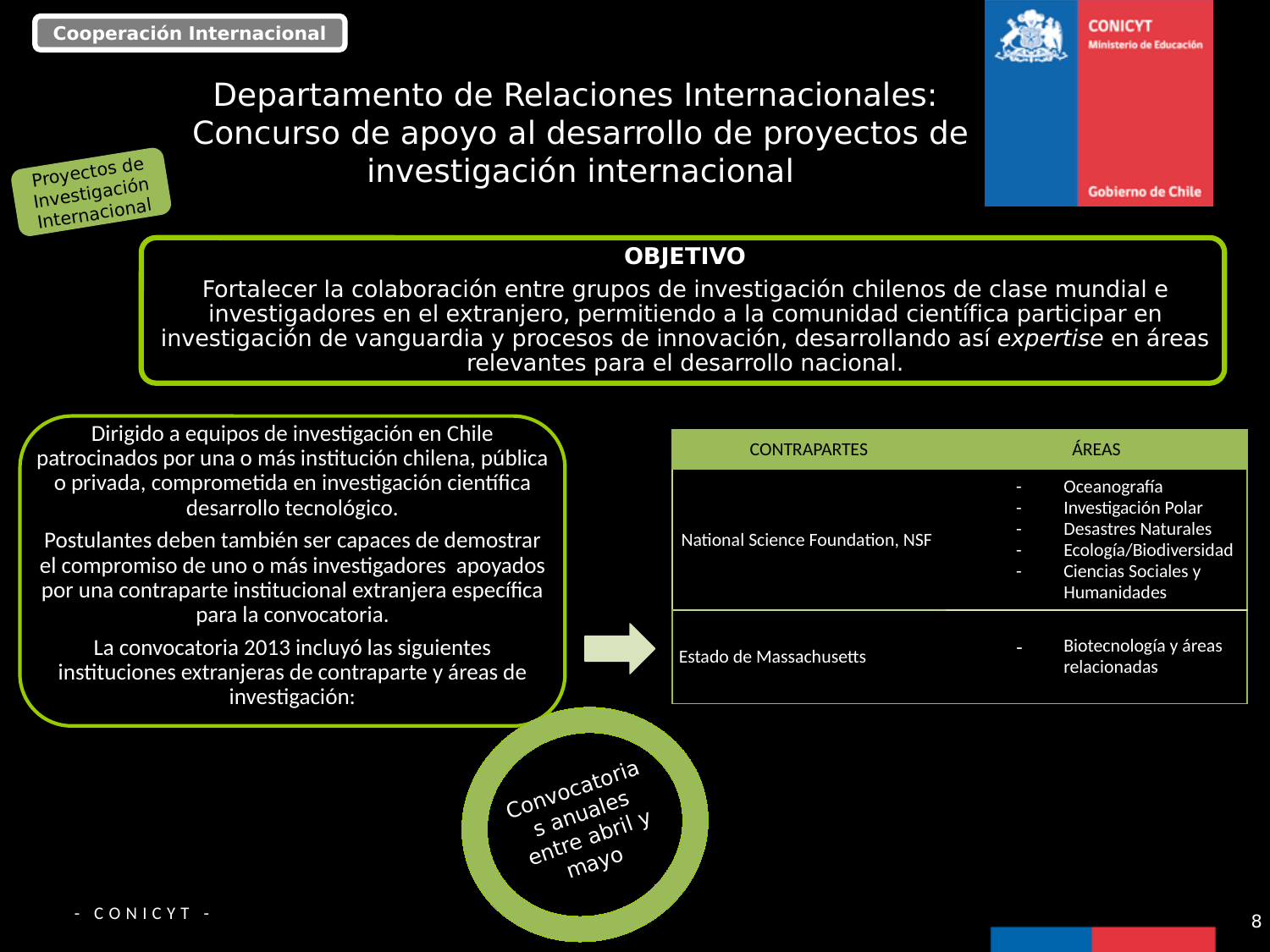

Cooperación Internacional
# Departamento de Relaciones Internacionales: Concurso de apoyo al desarrollo de proyectos de investigación internacional
Proyectos de Investigación Internacional
OBJETIVO
Fortalecer la colaboración entre grupos de investigación chilenos de clase mundial e investigadores en el extranjero, permitiendo a la comunidad científica participar en investigación de vanguardia y procesos de innovación, desarrollando así expertise en áreas relevantes para el desarrollo nacional.

Dirigido a equipos de investigación en Chile patrocinados por una o más institución chilena, pública o privada, comprometida en investigación científica desarrollo tecnológico.
 Postulantes deben también ser capaces de demostrar  el compromiso de uno o más investigadores  apoyados por una contraparte institucional extranjera específica para la convocatoria.
La convocatoria 2013 incluyó las siguientes instituciones extranjeras de contraparte y áreas de investigación:
| CONTRAPARTES | ÁREAS |
| --- | --- |
| National Science Foundation, NSF | Oceanografía Investigación Polar Desastres Naturales Ecología/Biodiversidad Ciencias Sociales y Humanidades |
| Estado de Massachusetts | Biotecnología y áreas relacionadas |

Convocatorias anuales entre abril y mayo
8